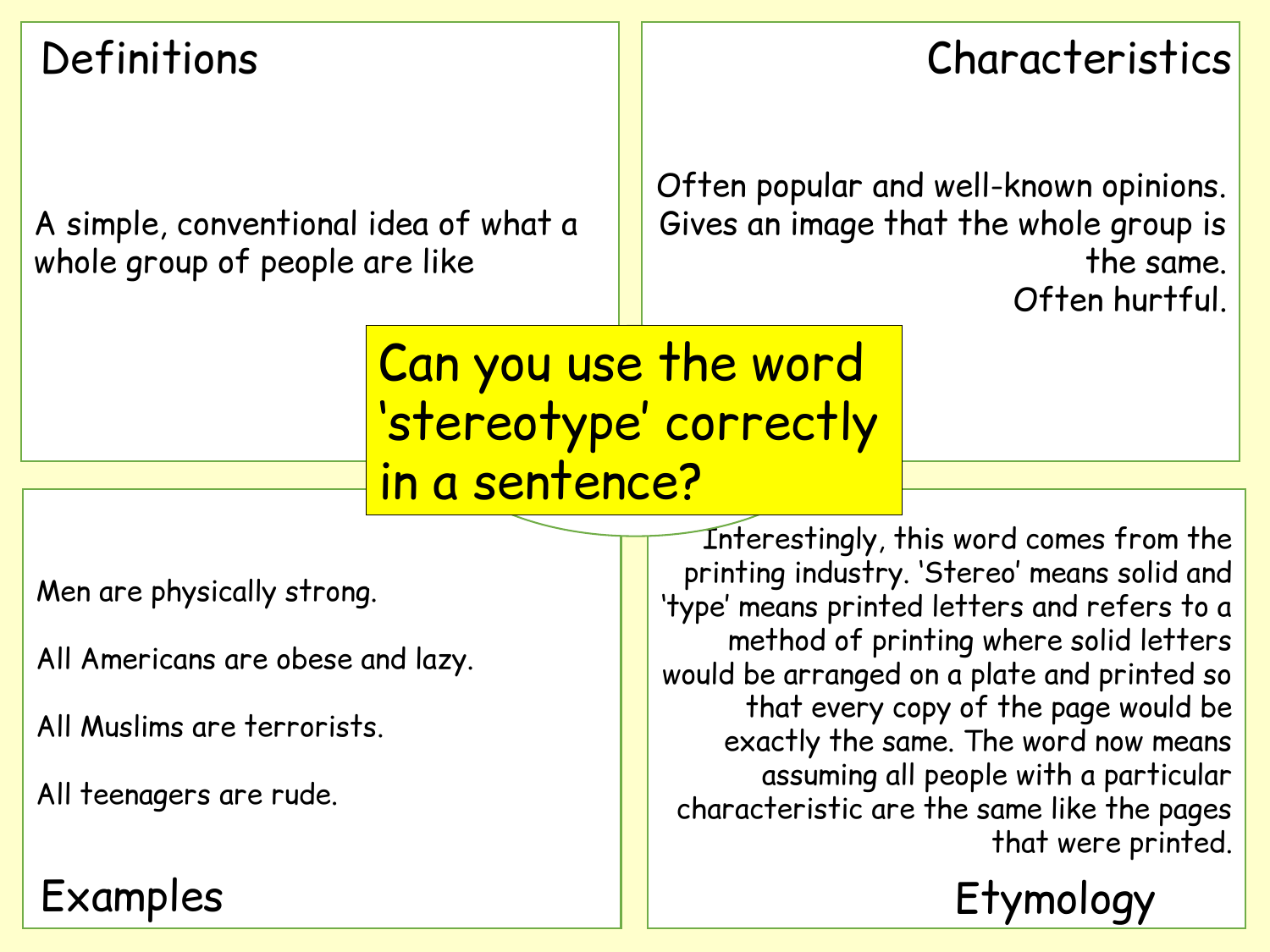

A simple, conventional idea of what a whole group of people are like
Often popular and well-known opinions.
Gives an image that the whole group is the same.
Often hurtful.
Definitions

Characteristics

Can you use the word ‘stereotype’ correctly in a sentence?

Stereotype
Interestingly, this word comes from the printing industry. ‘Stereo’ means solid and ‘type’ means printed letters and refers to a method of printing where solid letters would be arranged on a plate and printed so that every copy of the page would be exactly the same. The word now means assuming all people with a particular characteristic are the same like the pages that were printed.

Men are physically strong.

All Americans are obese and lazy.

All Muslims are terrorists.

All teenagers are rude.

Examples
Etymology